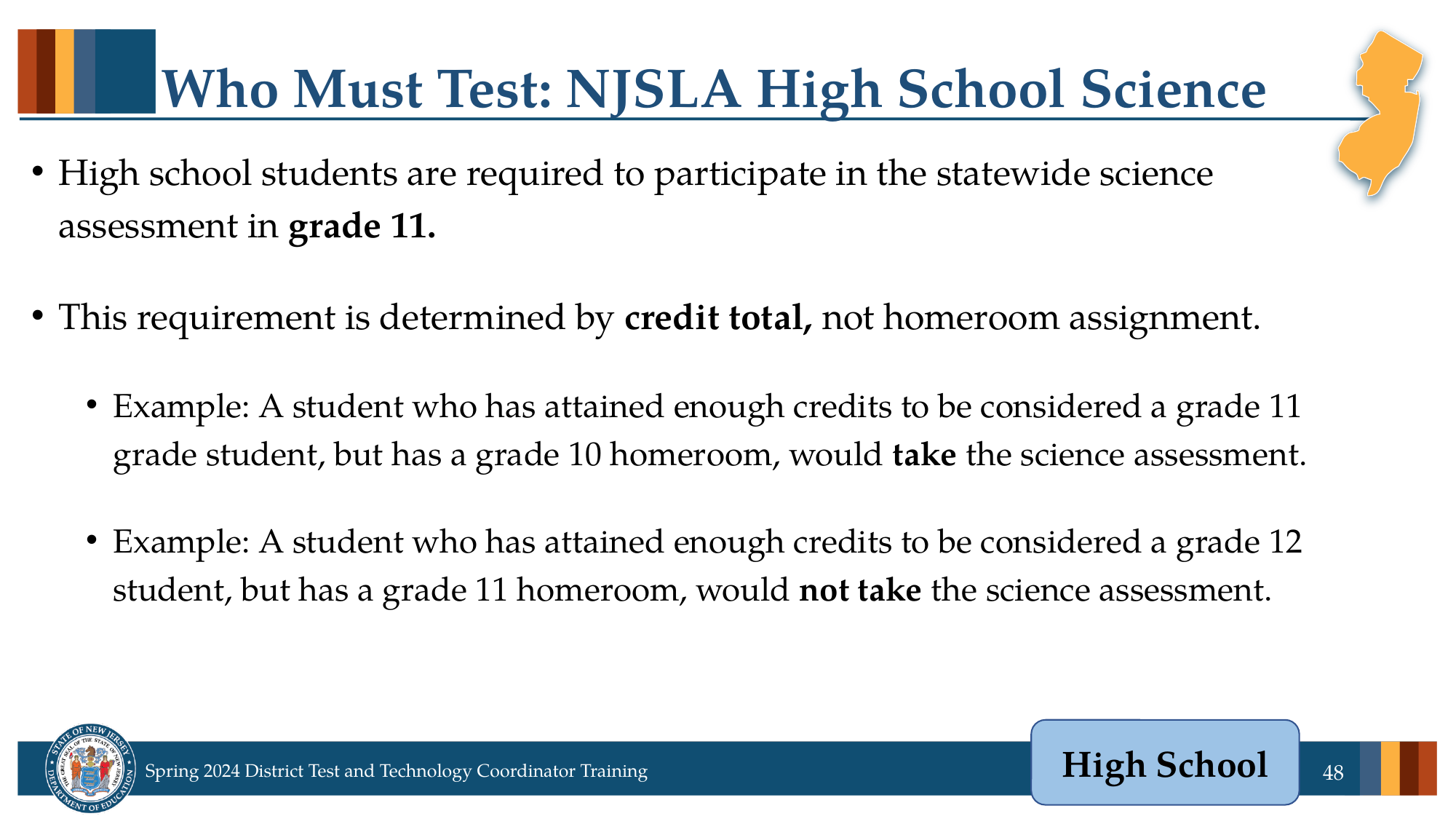

# Who Must Test: NJSLA High School Science
High school students are required to participate in the statewide science assessment in grade 11.
This requirement is determined by credit total, not homeroom assignment.
Example: A student who has attained enough credits to be considered a grade 11 grade student, but has a grade 10 homeroom, would take the science assessment.
Example: A student who has attained enough credits to be considered a grade 12 student, but has a grade 11 homeroom, would not take the science assessment.
High School
48